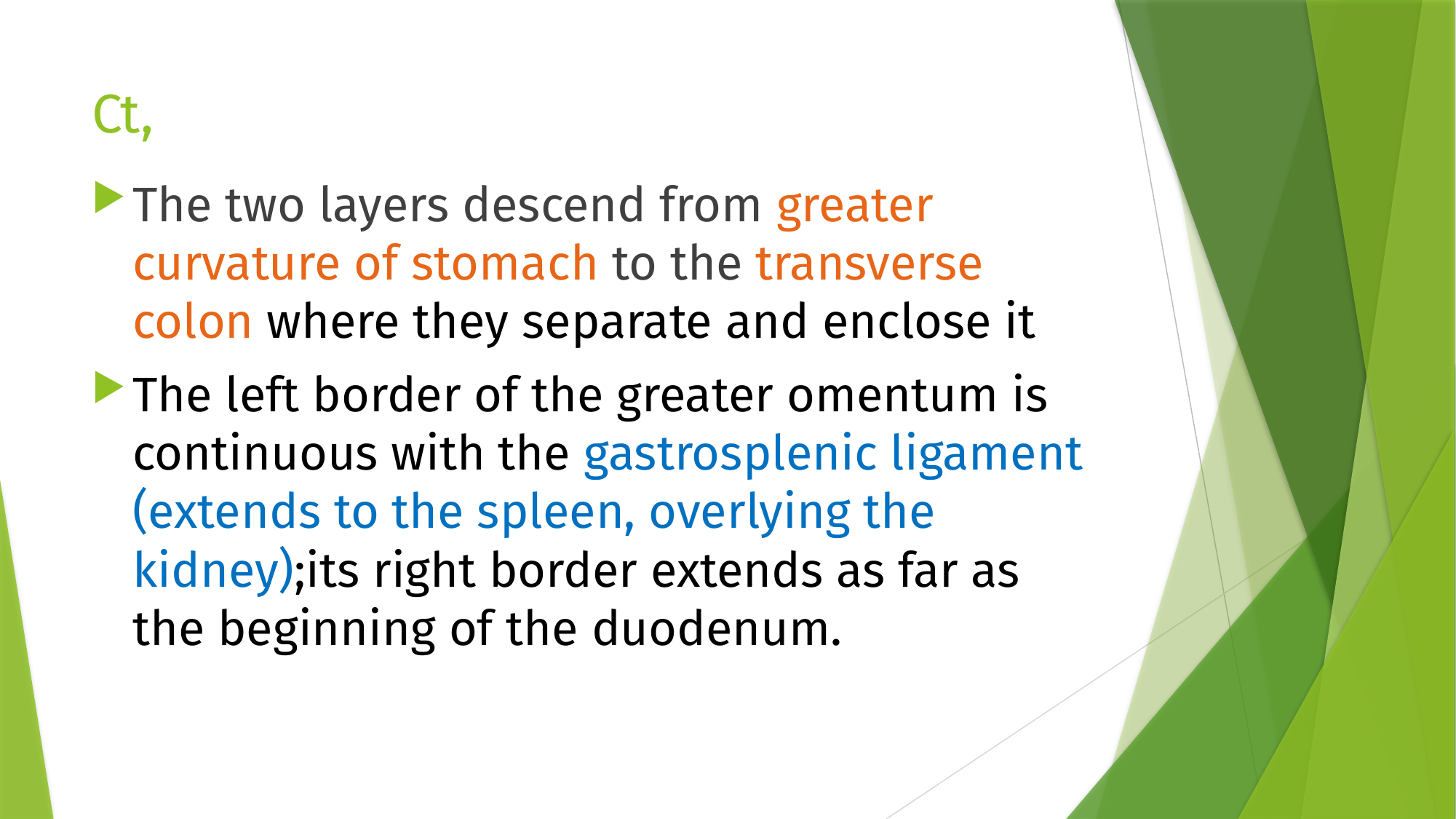

# Ct,
The two layers descend from greater curvature of stomach to the transverse colon where they separate and enclose it
The left border of the greater omentum is continuous with the gastrosplenic ligament (extends to the spleen, overlying the kidney);its right border extends as far as the beginning of the duodenum.